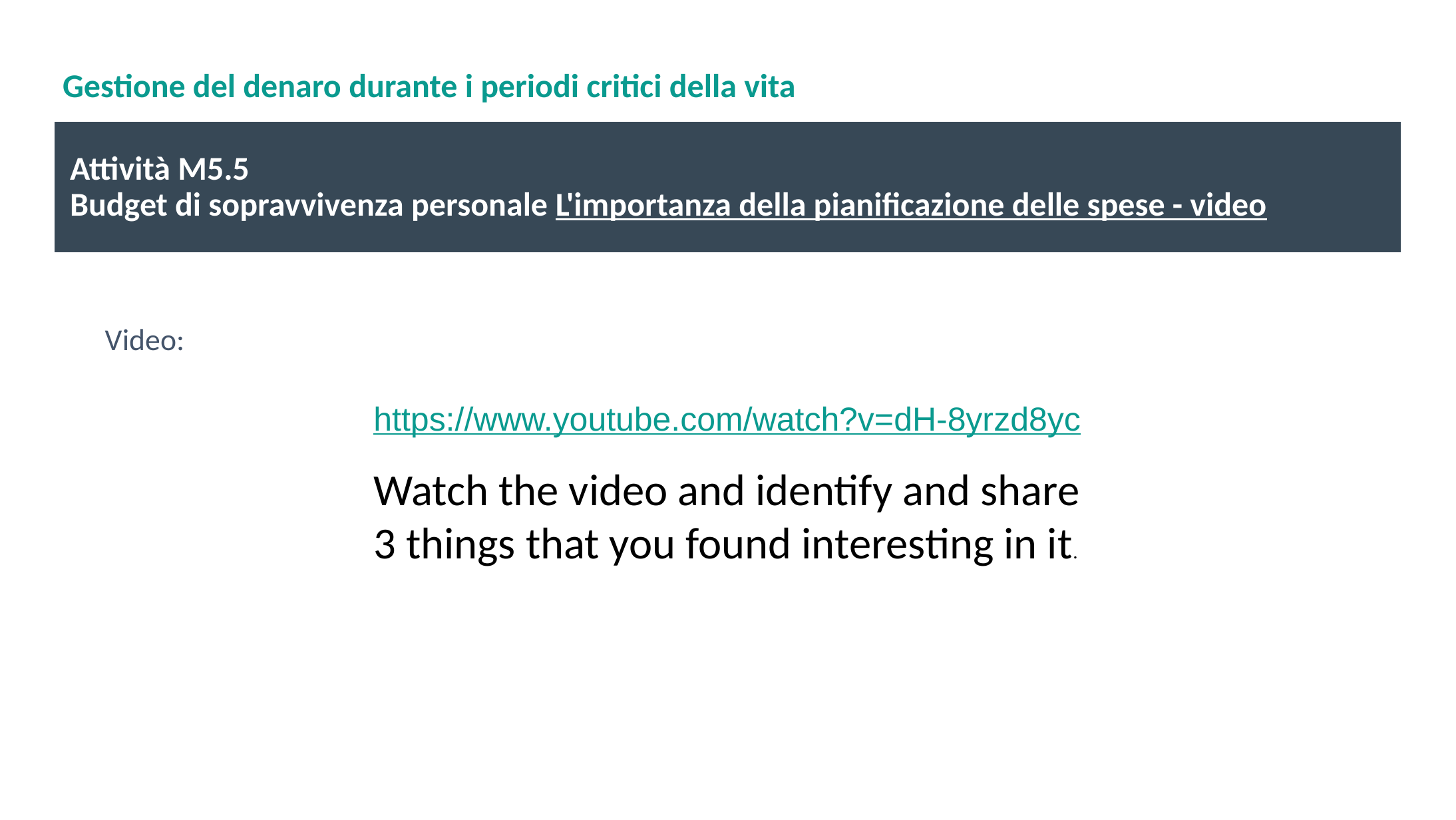

# Gestione del denaro durante i periodi critici della vita
 Attività M5.5
 Budget di sopravvivenza personale L'importanza della pianificazione delle spese - video
Video:
https://www.youtube.com/watch?v=dH-8yrzd8yc

Watch the video and identify and share 3 things that you found interesting in it.